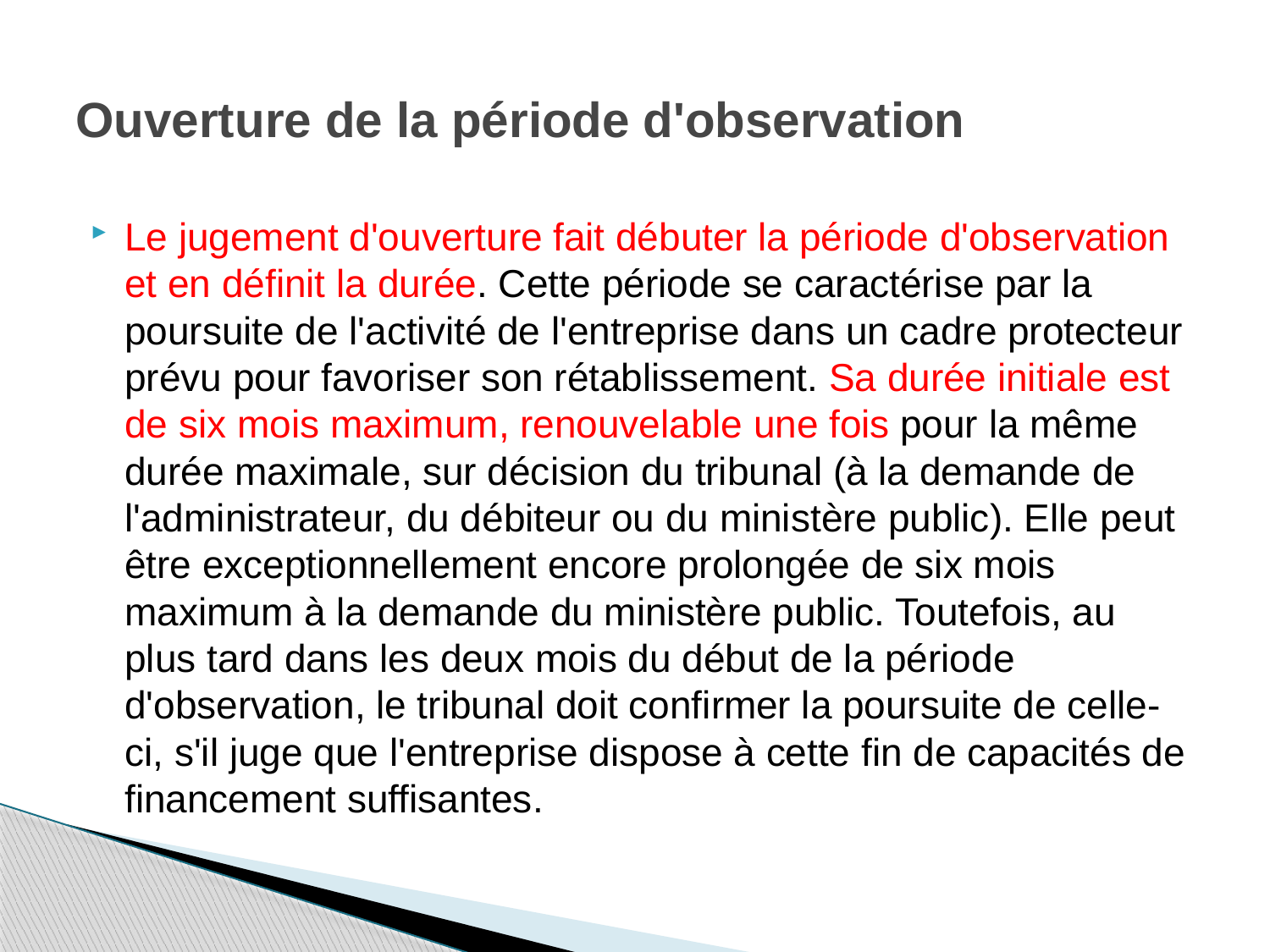

# Ouverture de la période d'observation
Le jugement d'ouverture fait débuter la période d'observation et en définit la durée. Cette période se caractérise par la poursuite de l'activité de l'entreprise dans un cadre protecteur prévu pour favoriser son rétablissement. Sa durée initiale est de six mois maximum, renouvelable une fois pour la même durée maximale, sur décision du tribunal (à la demande de l'administrateur, du débiteur ou du ministère public). Elle peut être exceptionnellement encore prolongée de six mois maximum à la demande du ministère public. Toutefois, au plus tard dans les deux mois du début de la période d'observation, le tribunal doit confirmer la poursuite de celle-ci, s'il juge que l'entreprise dispose à cette fin de capacités de financement suffisantes.